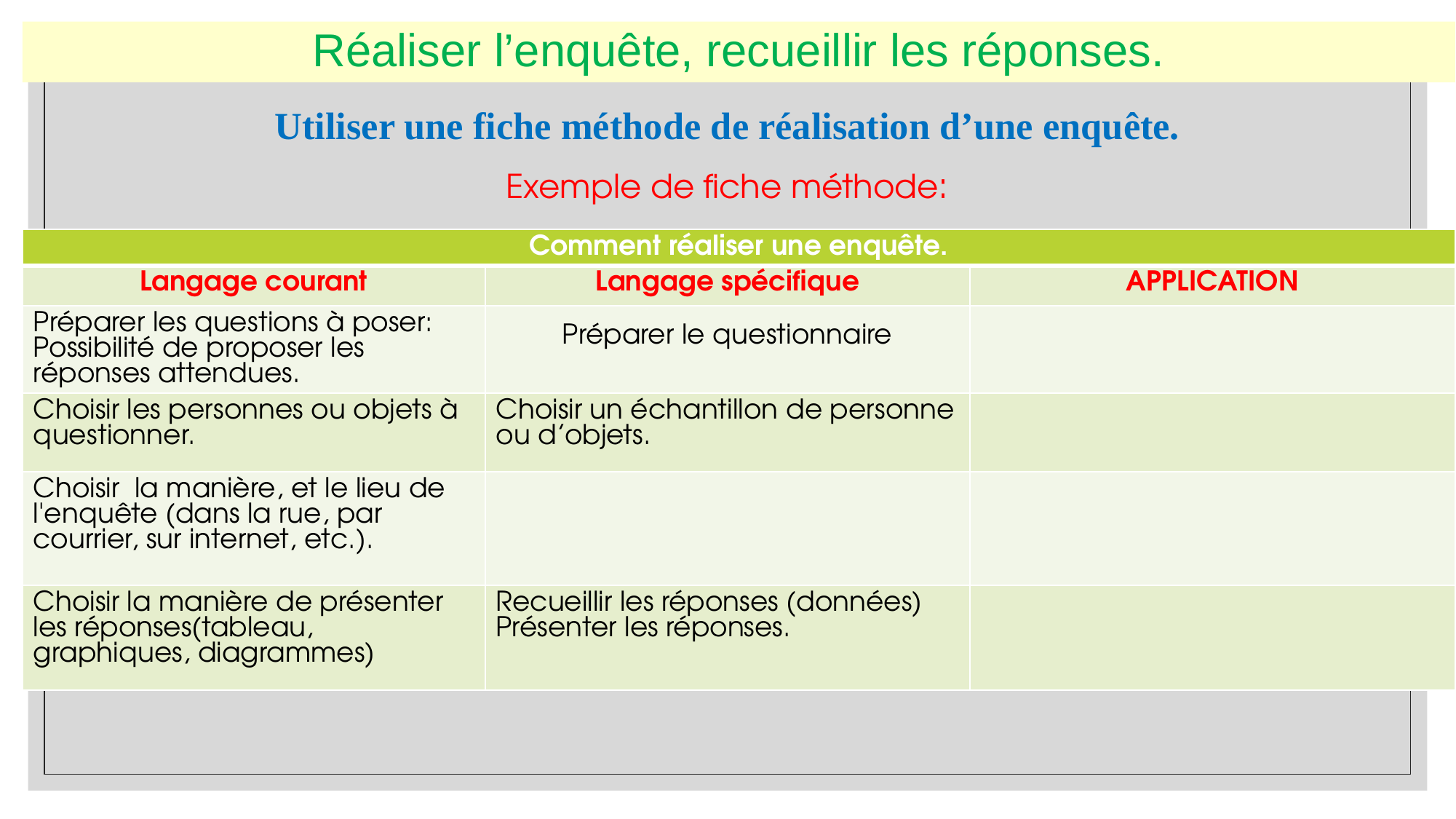

# Réaliser l’enquête, recueillir les réponses.
Utiliser une fiche méthode de réalisation d’une enquête.
Exemple de fiche méthode:

| Comment réaliser une enquête. |  |  |
| --- | --- | --- |
| Langage courant | Langage spécifique | APPLICATION |
| Préparer les questions à poser: Possibilité de proposer les réponses attendues. | Préparer le questionnaire |  |
| Choisir les personnes ou objets à questionner. | Choisir un échantillon de personne ou d’objets. |  |
| Choisir la manière, et le lieu de l'enquête (dans la rue, par courrier, sur internet, etc.). |  |  |
| Choisir la manière de présenter les réponses(tableau, graphiques, diagrammes) | Recueillir les réponses (données) Présenter les réponses. |  |